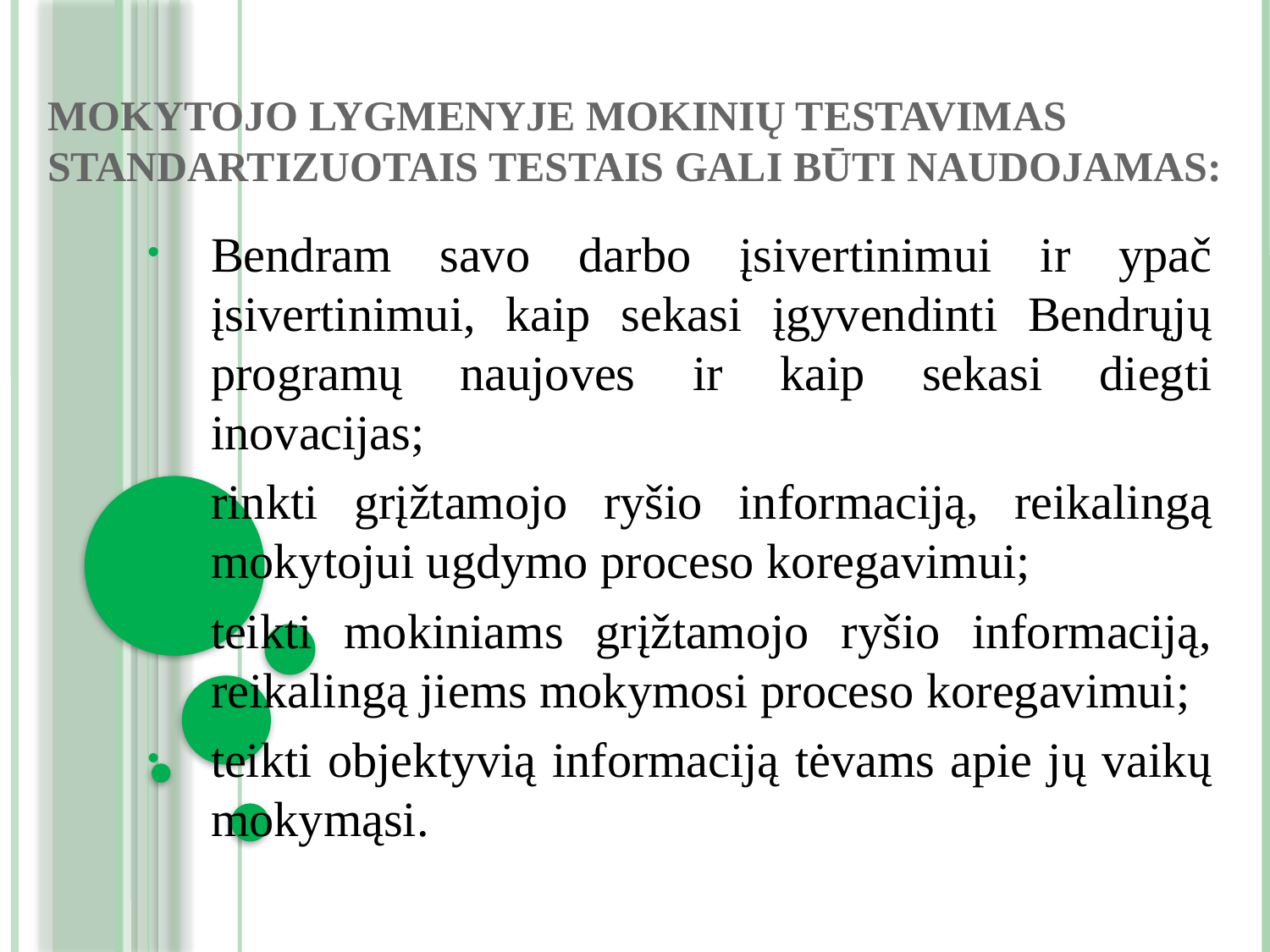

# Mokytojo lygmenyje mokinių testavimas standartizuotais testais gali būti naudojamas:
Bendram savo darbo įsivertinimui ir ypač įsivertinimui, kaip sekasi įgyvendinti Bendrųjų programų naujoves ir kaip sekasi diegti inovacijas;
rinkti grįžtamojo ryšio informaciją, reikalingą mokytojui ugdymo proceso koregavimui;
teikti mokiniams grįžtamojo ryšio informaciją, reikalingą jiems mokymosi proceso koregavimui;
teikti objektyvią informaciją tėvams apie jų vaikų mokymąsi.